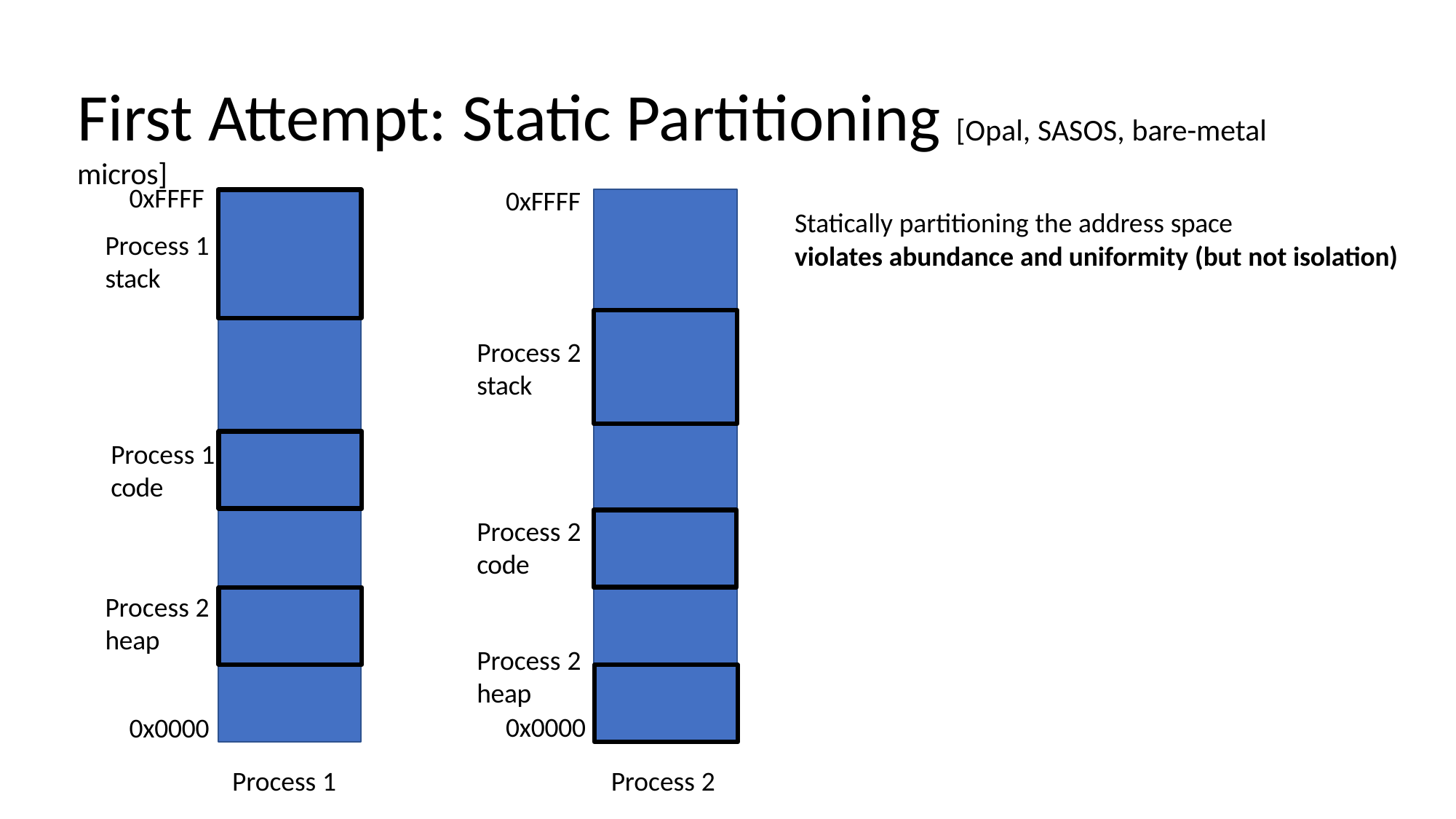

# First Attempt: Static Partitioning [Opal, SASOS, bare-metal micros]
0xFFFF
Process 1
stack
0xFFFF

Statically partitioning the address space
violates abundance and uniformity (but not isolation)
Process 2
stack
Process 1
code
Process 2 code

Process 2 heap
Process 2 heap
0x0000
0x0000
Process 1
Process 2